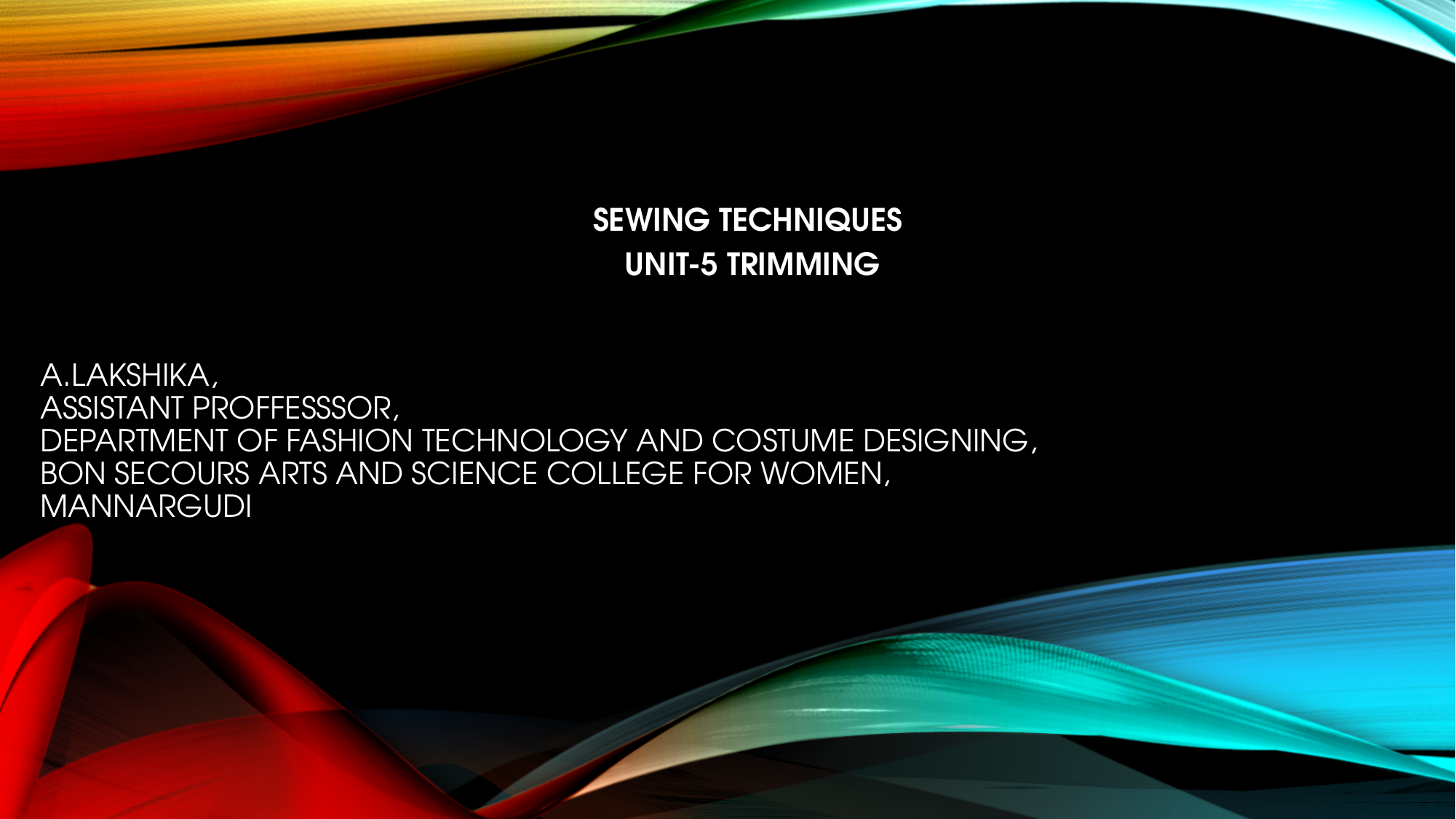

SEWING TECHNIQUES
UNIT-5 TRIMMING
# A.LAKSHIKA, ASSISTANT PROFFESSSOR, DEPARTMENT OF FASHION TECHNOLOGY AND COSTUME DESIGNING, BON SECOURS ARTS AND SCIENCE COLLEGE FOR WOMEN, MANNARGUDI